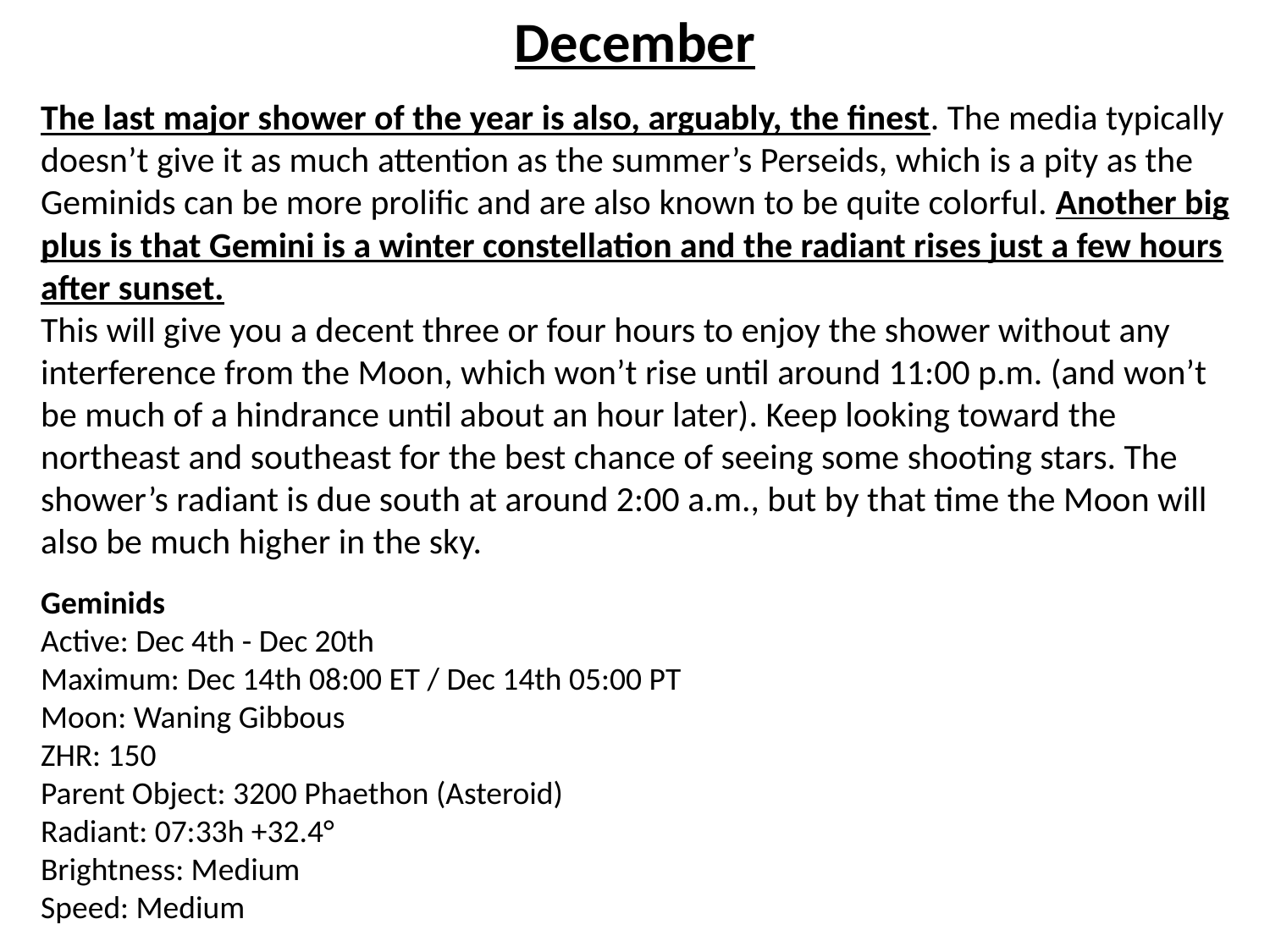

December

The last major shower of the year is also, arguably, the finest. The media typically doesn’t give it as much attention as the summer’s Perseids, which is a pity as the Geminids can be more prolific and are also known to be quite colorful. Another big plus is that Gemini is a winter constellation and the radiant rises just a few hours after sunset.
This will give you a decent three or four hours to enjoy the shower without any interference from the Moon, which won’t rise until around 11:00 p.m. (and won’t be much of a hindrance until about an hour later). Keep looking toward the northeast and southeast for the best chance of seeing some shooting stars. The shower’s radiant is due south at around 2:00 a.m., but by that time the Moon will also be much higher in the sky.

Geminids
Active: Dec 4th - Dec 20th
Maximum: Dec 14th 08:00 ET / Dec 14th 05:00 PT
Moon: Waning Gibbous
ZHR: 150
Parent Object: 3200 Phaethon (Asteroid)
Radiant: 07:33h +32.4°
Brightness: Medium
Speed: Medium